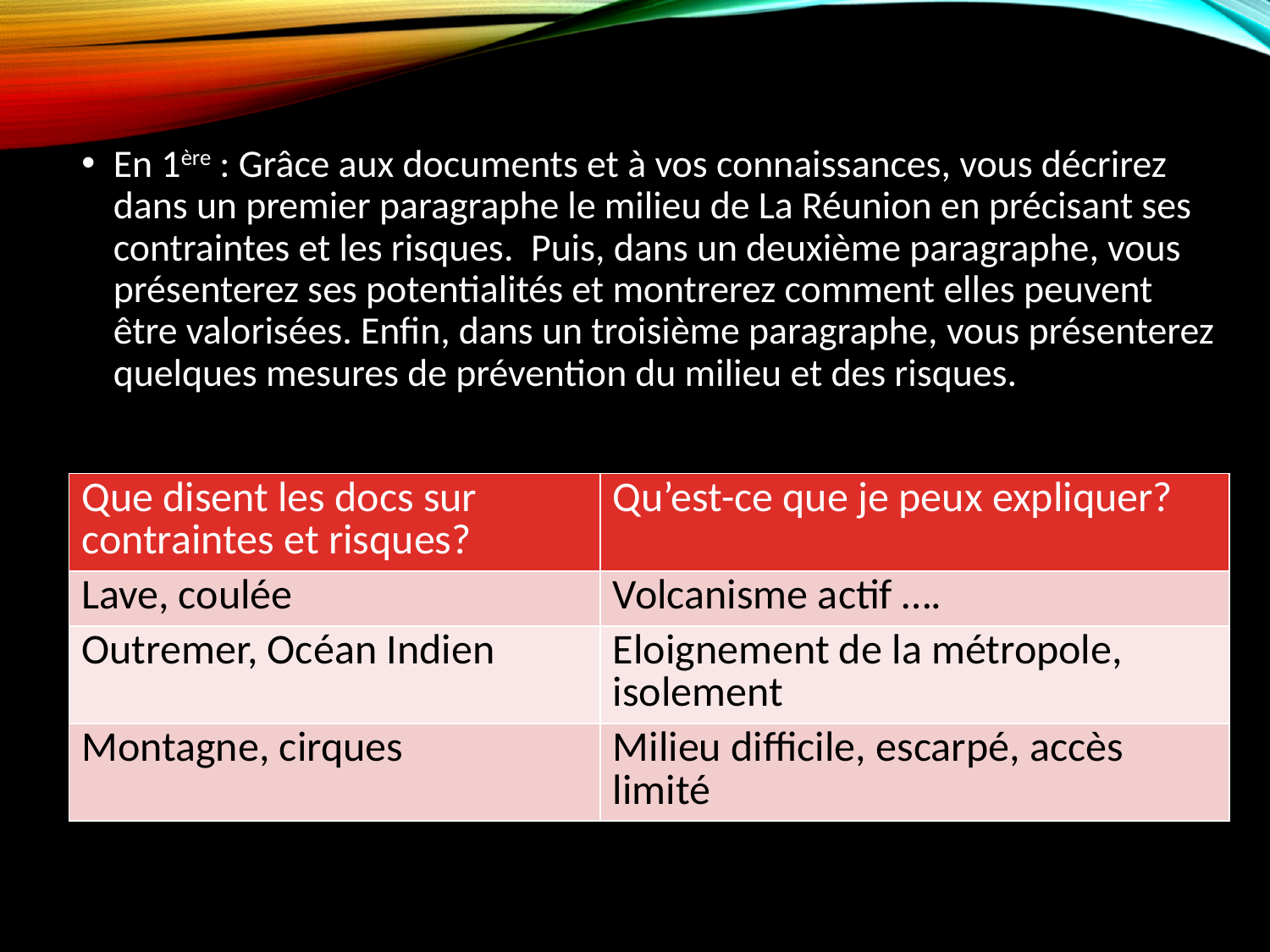

En 1ère : Grâce aux documents et à vos connaissances, vous décrirez dans un premier paragraphe le milieu de La Réunion en précisant ses contraintes et les risques.  Puis, dans un deuxième paragraphe, vous présenterez ses potentialités et montrerez comment elles peuvent être valorisées. Enfin, dans un troisième paragraphe, vous présenterez quelques mesures de prévention du milieu et des risques.

| Que disent les docs sur contraintes et risques? | Qu’est-ce que je peux expliquer? |
| --- | --- |
| Lave, coulée | Volcanisme actif …. |
| Outremer, Océan Indien | Eloignement de la métropole, isolement |
| Montagne, cirques | Milieu difficile, escarpé, accès limité |